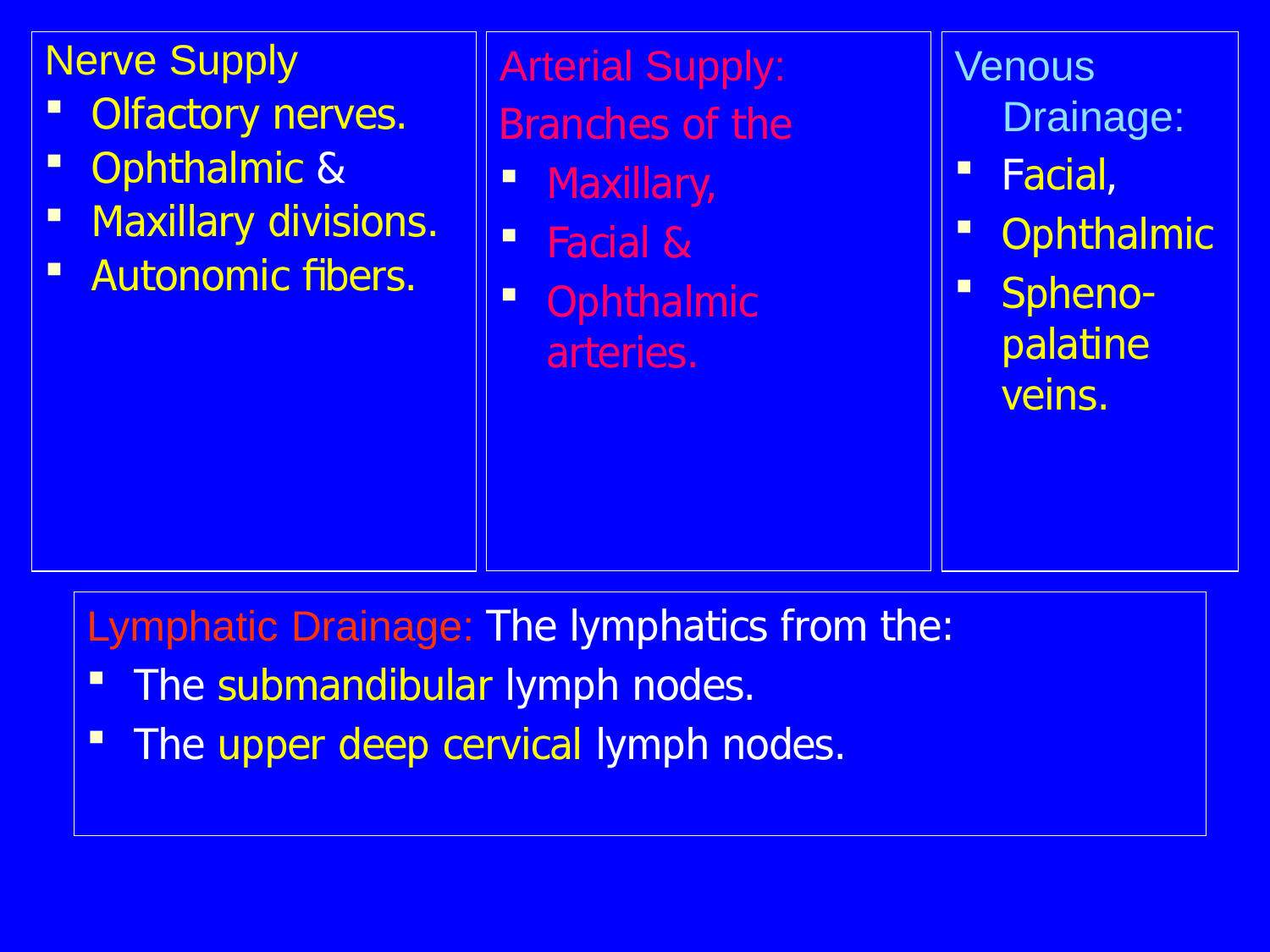

Nerve Supply
Olfactory nerves.
Ophthalmic &
Maxillary divisions.
Autonomic fibers.
Arterial Supply:
Branches of the
Maxillary,
Facial &
Ophthalmic arteries.
Venous Drainage:
Facial,
Ophthalmic
Spheno-palatine veins.
Lymphatic Drainage: The lymphatics from the:
The submandibular lymph nodes.
The upper deep cervical lymph nodes.